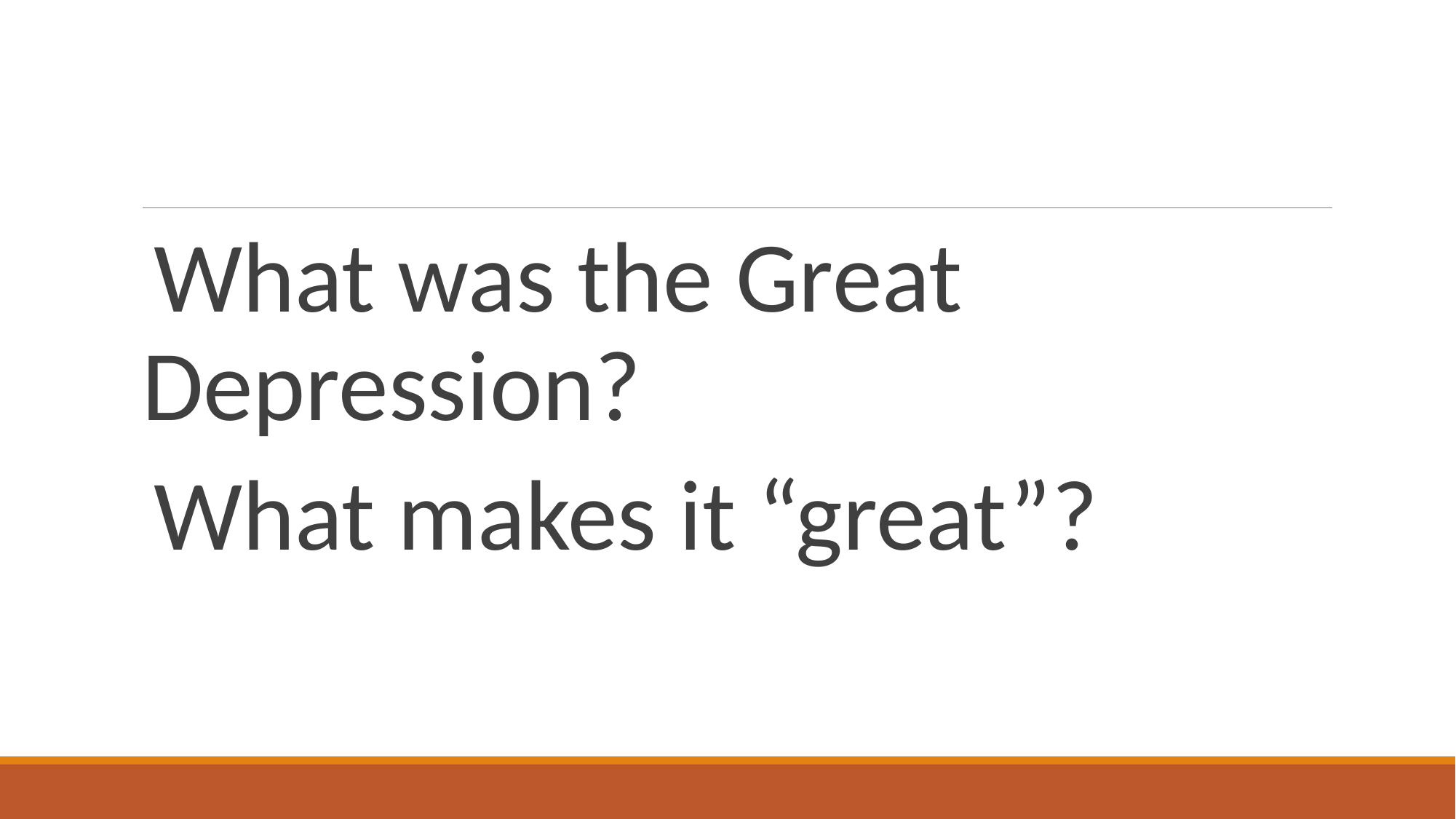

#
What was the Great Depression?
What makes it “great”?